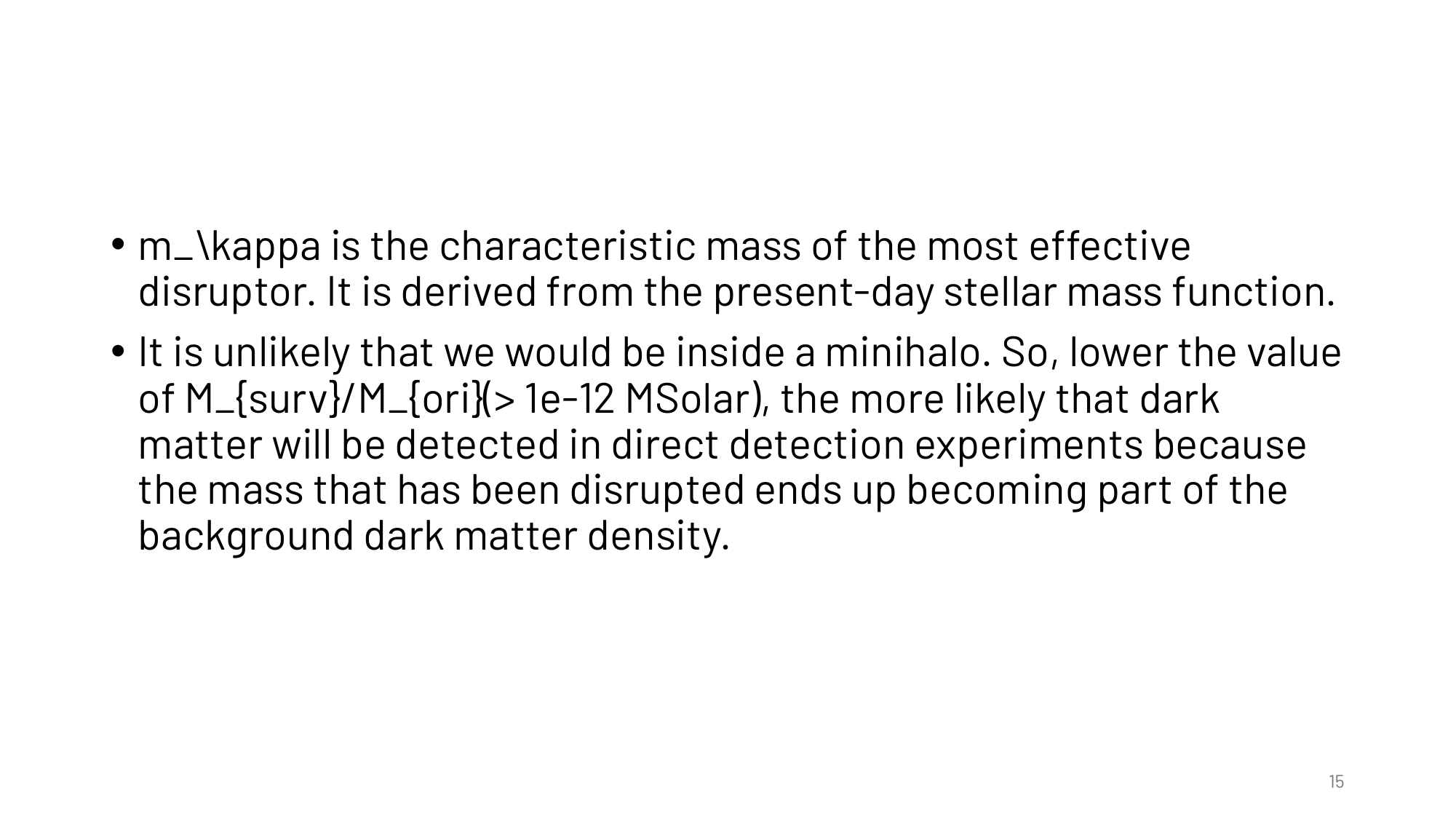

#
m_\kappa is the characteristic mass of the most effective disruptor. It is derived from the present-day stellar mass function.
It is unlikely that we would be inside a minihalo. So, lower the value of M_{surv}/M_{ori}(> 1e-12 MSolar), the more likely that dark matter will be detected in direct detection experiments because the mass that has been disrupted ends up becoming part of the background dark matter density.
15